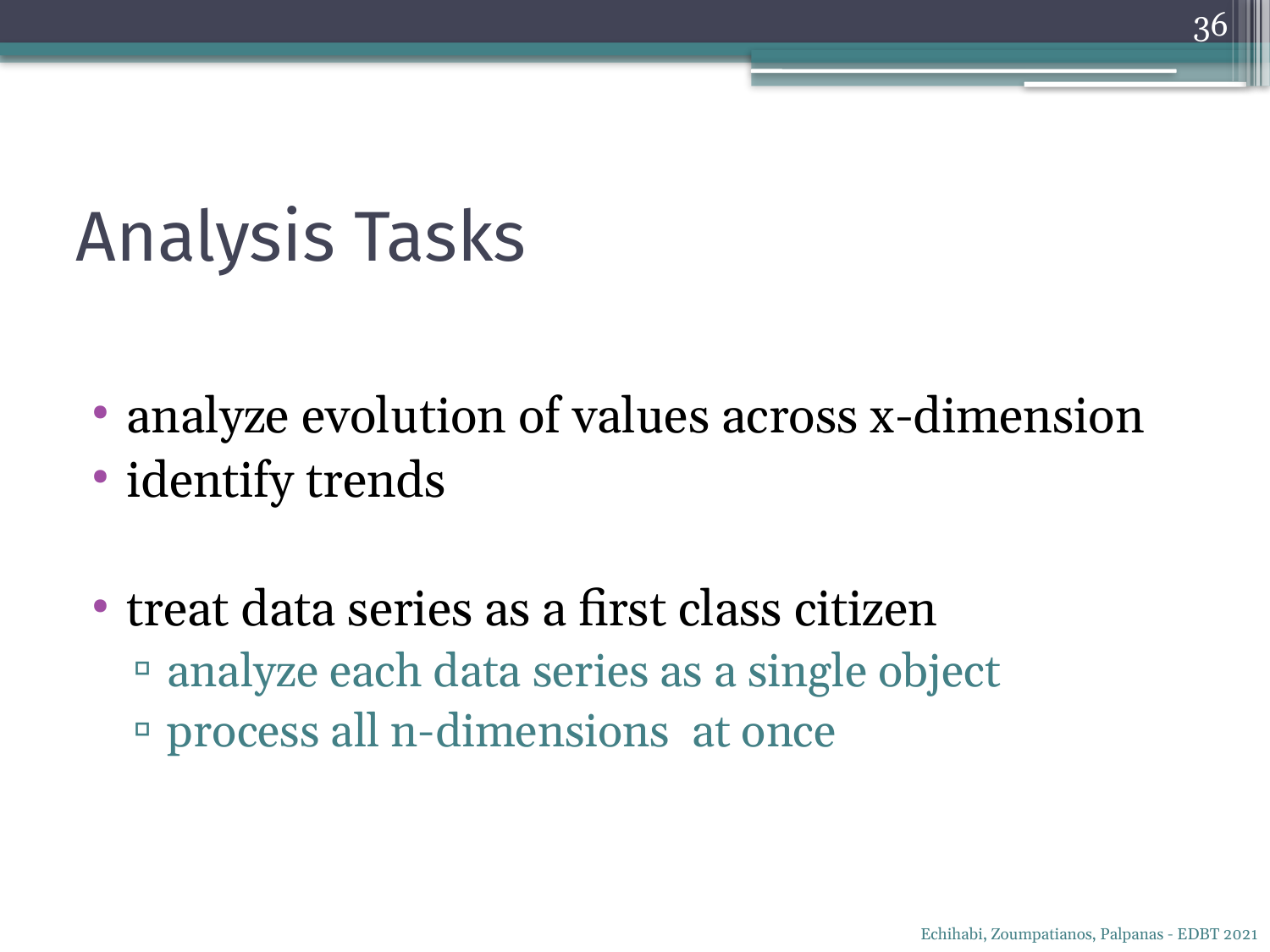

36
# Analysis Tasks

analyze evolution of values across x-dimension
identify trends

treat data series as a first class citizen
analyze each data series as a single object
process all n-dimensions  at once
Echihabi, Zoumpatianos, Palpanas - EDBT 2021